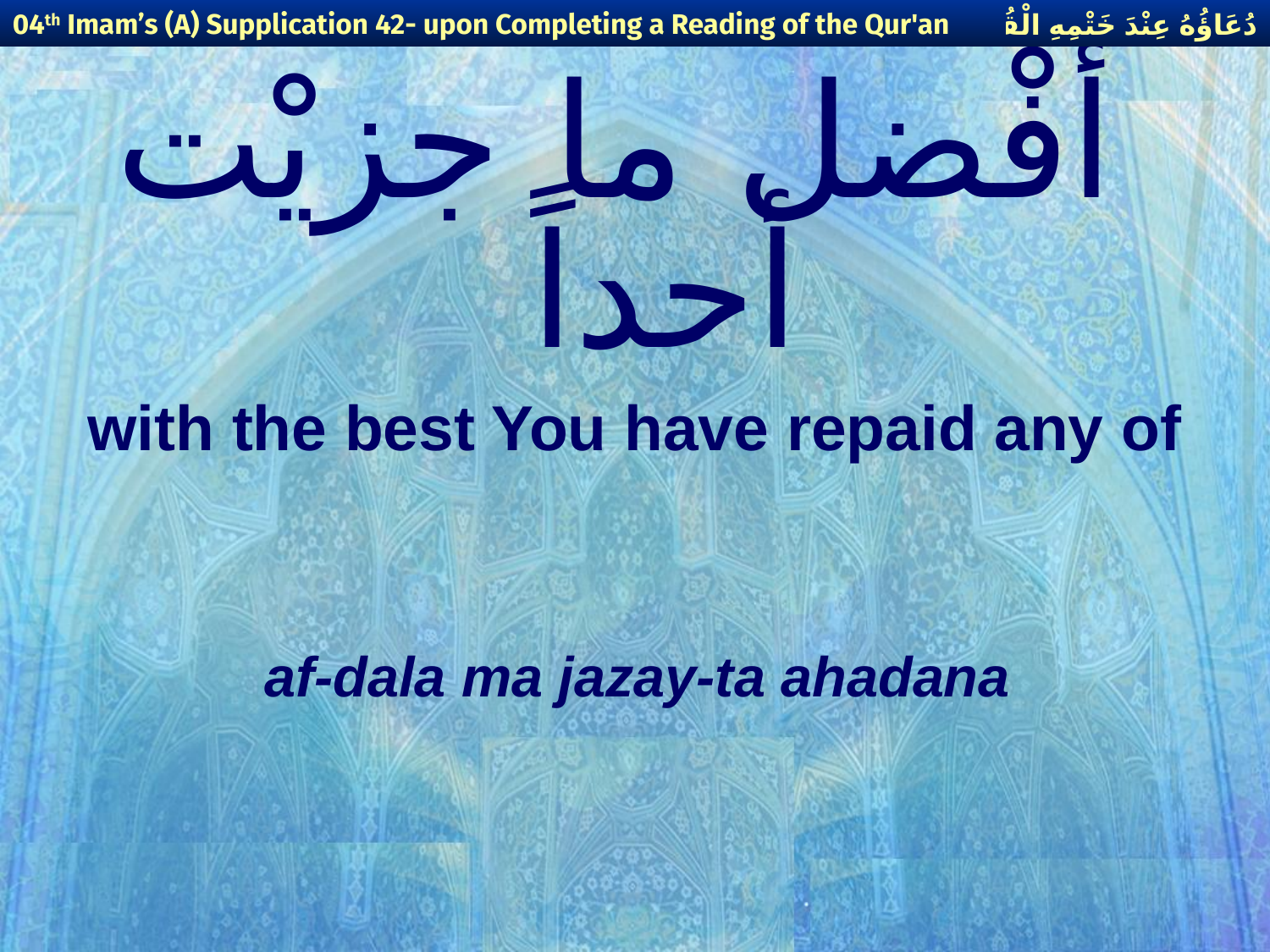

دُعَاؤُهُ عِنْدَ خَتْمِهِ الْقُرْآنَ
04th Imam’s (A) Supplication 42- upon Completing a Reading of the Qur'an
# أفْضل ما جزيْت أحداً
with the best You have repaid any of
af-dala ma jazay-ta ahadana